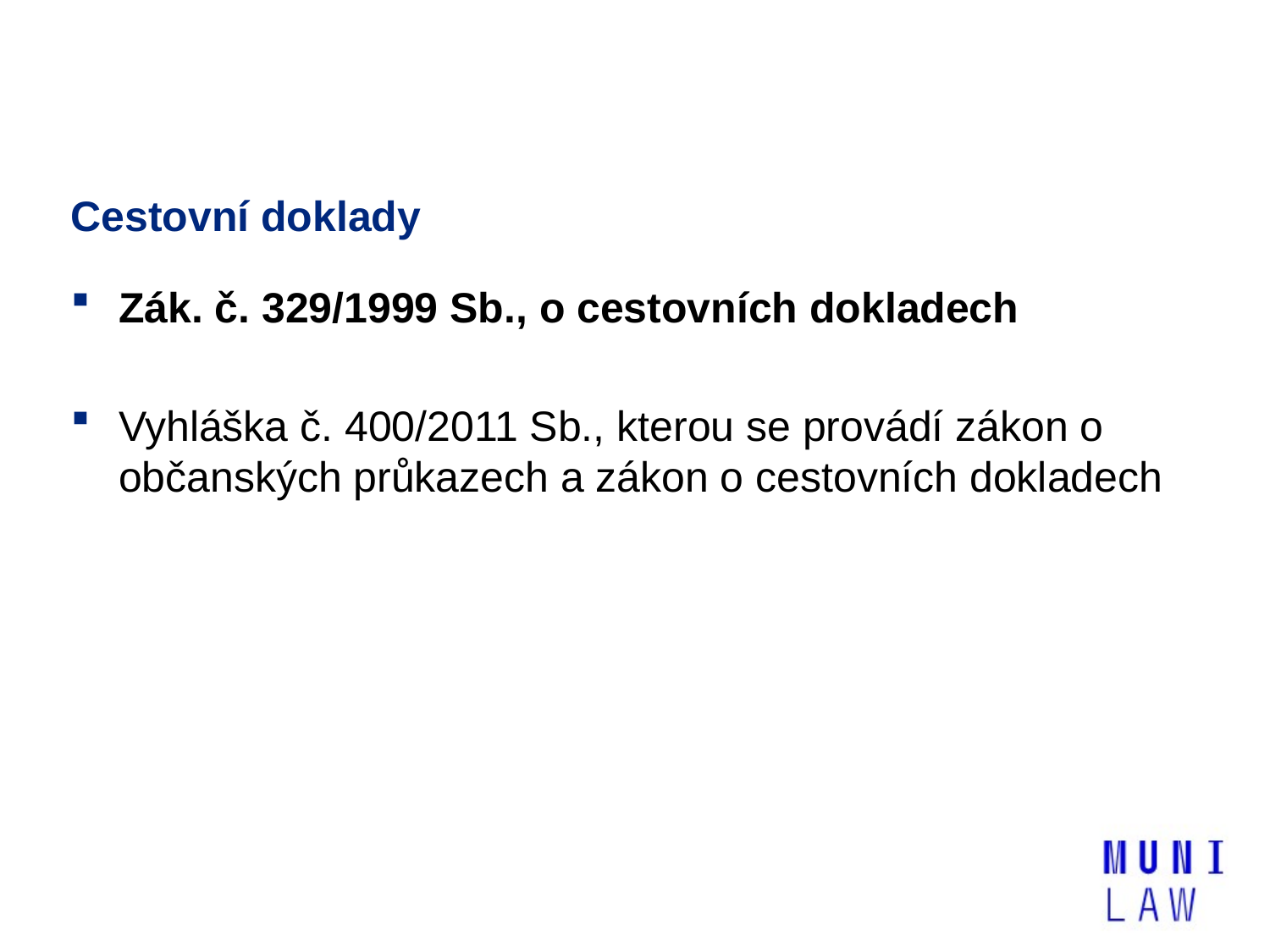

# Cestovní doklady
Zák. č. 329/1999 Sb., o cestovních dokladech

Vyhláška č. 400/2011 Sb., kterou se provádí zákon o občanských průkazech a zákon o cestovních dokladech